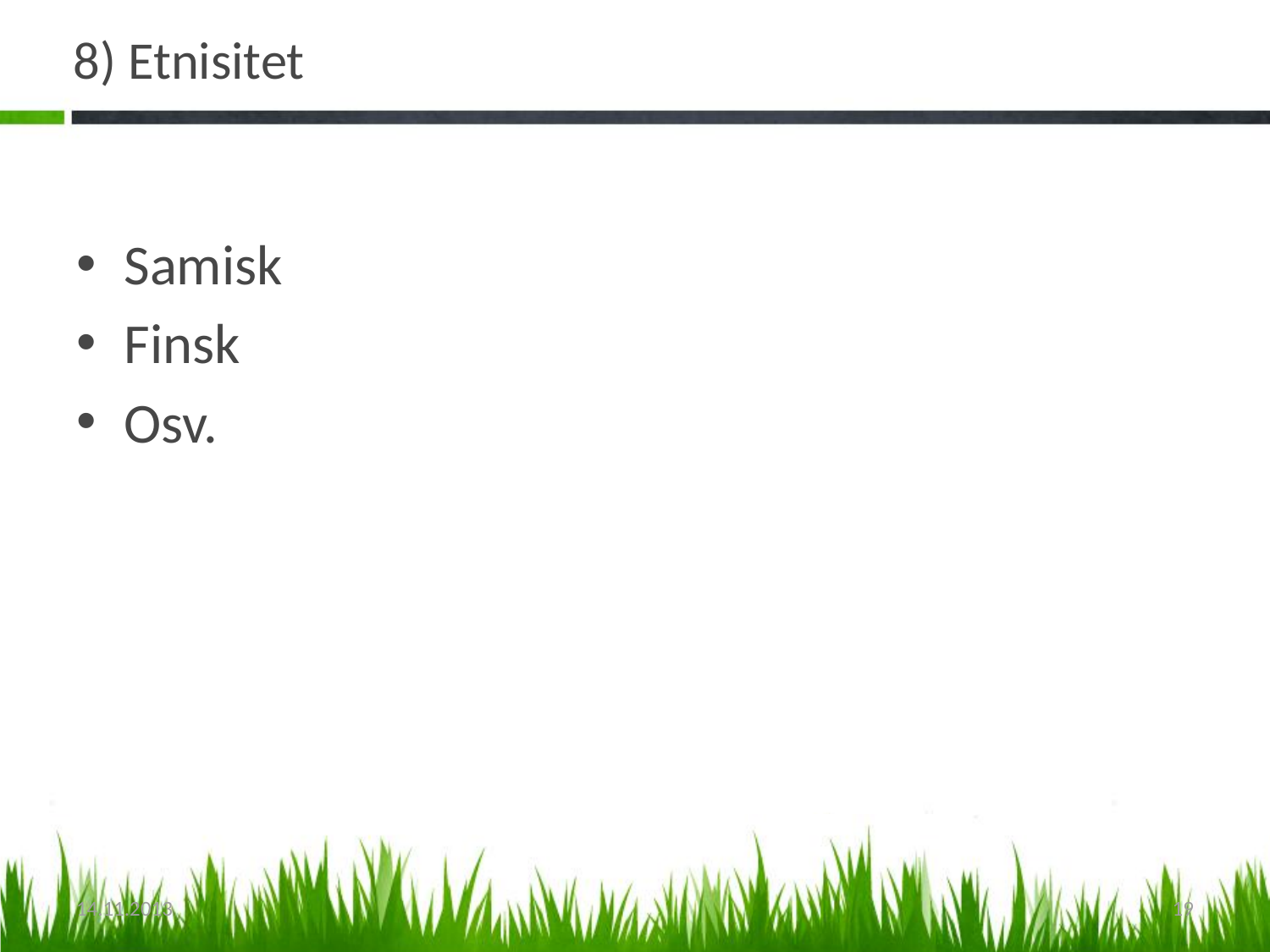

# 8) Etnisitet
Samisk
Finsk
Osv.

14.11.2013
19